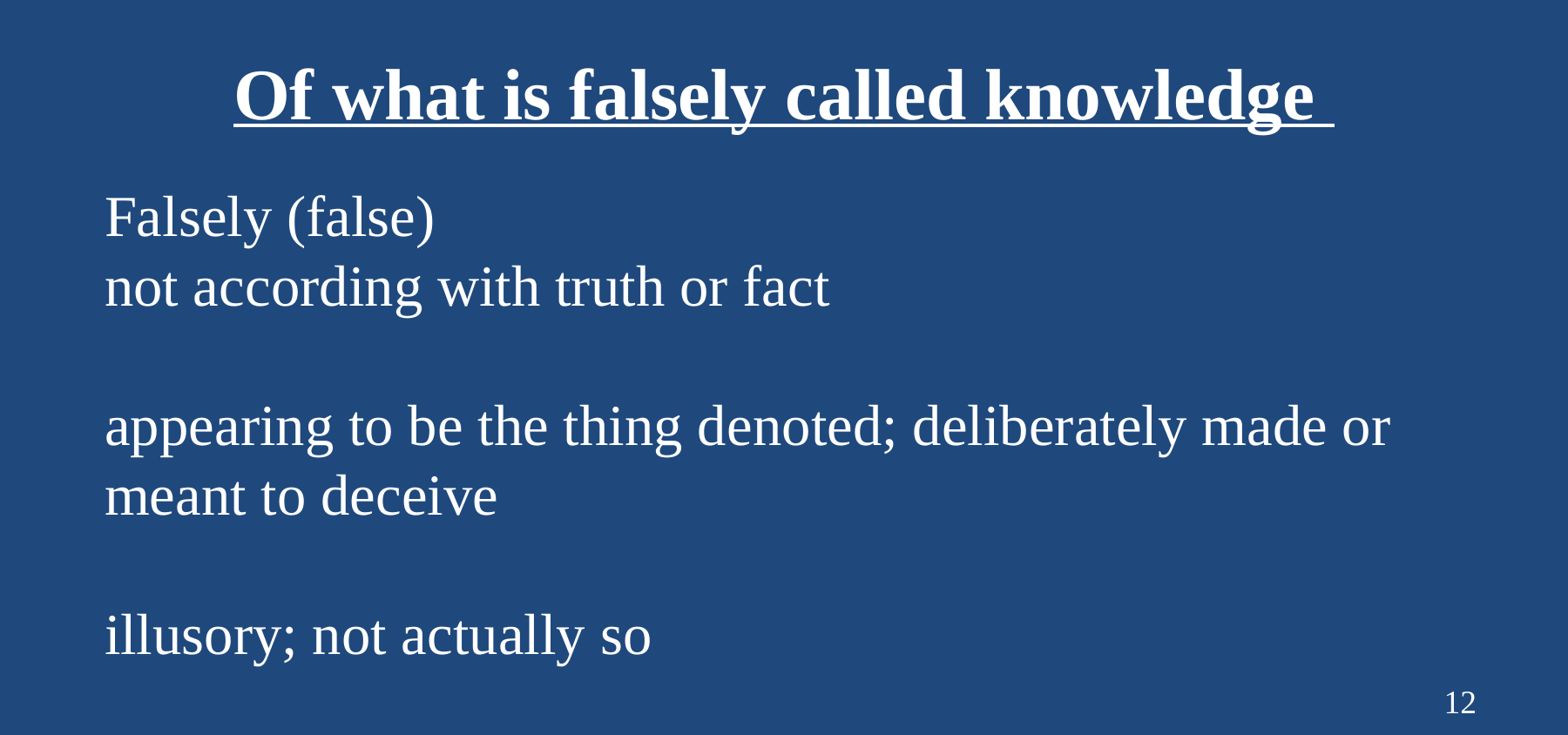

# Of what is falsely called knowledge
Falsely (false)
not according with truth or fact

appearing to be the thing denoted; deliberately made or meant to deceive

illusory; not actually so

12